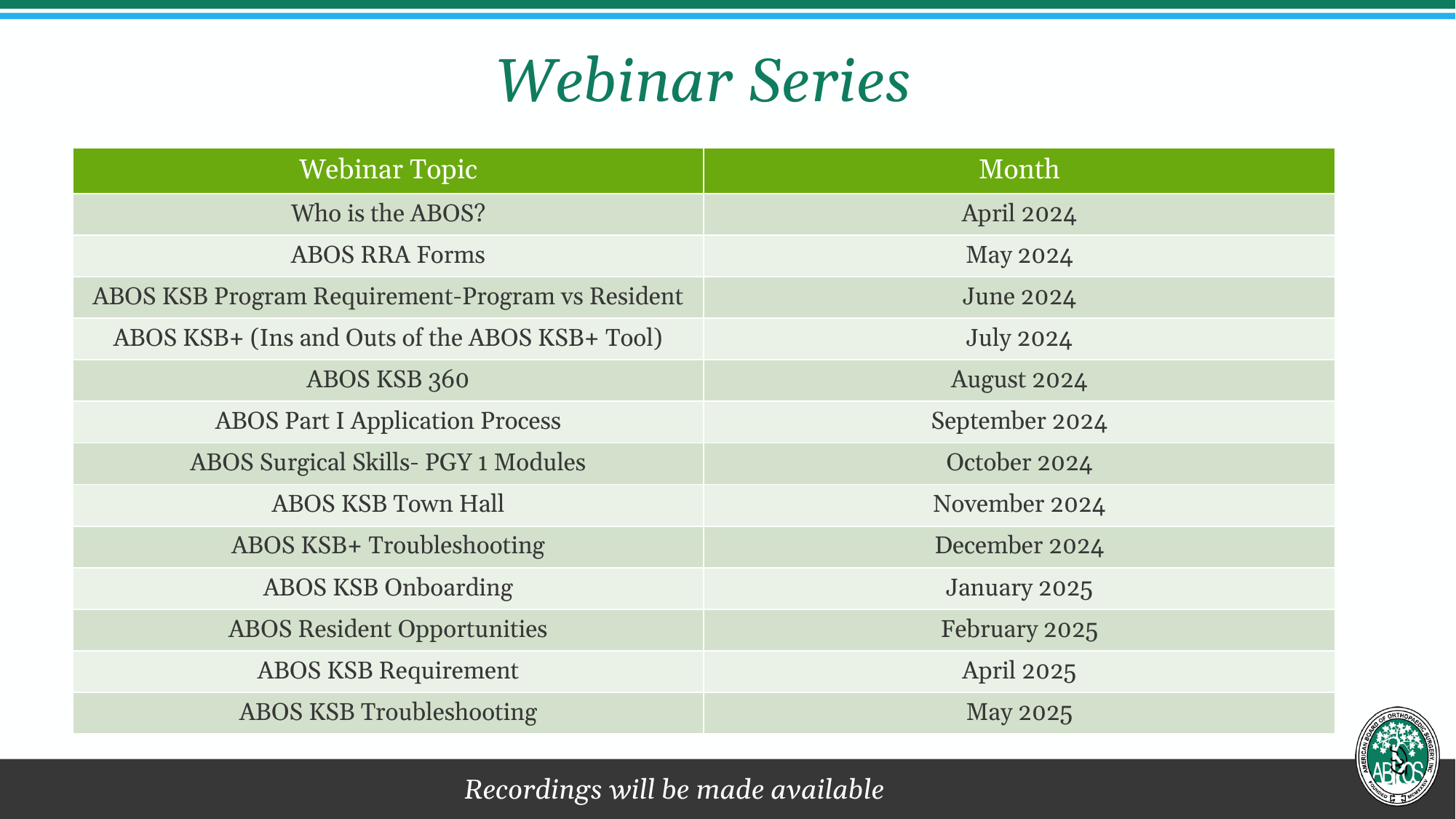

# Webinar Series
| Webinar Topic | Month |
| --- | --- |
| Who is the ABOS? | April 2024 |
| ABOS RRA Forms | May 2024 |
| ABOS KSB Program Requirement-Program vs Resident | June 2024 |
| ABOS KSB+ (Ins and Outs of the ABOS KSB+ Tool) | July 2024 |
| ABOS KSB 360 | August 2024 |
| ABOS Part I Application Process | September 2024 |
| ABOS Surgical Skills- PGY 1 Modules | October 2024 |
| ABOS KSB Town Hall | November 2024 |
| ABOS KSB+ Troubleshooting | December 2024 |
| ABOS KSB Onboarding | January 2025 |
| ABOS Resident Opportunities | February 2025 |
| ABOS KSB Requirement | April 2025 |
| ABOS KSB Troubleshooting | May 2025 |
Recordings will be made available